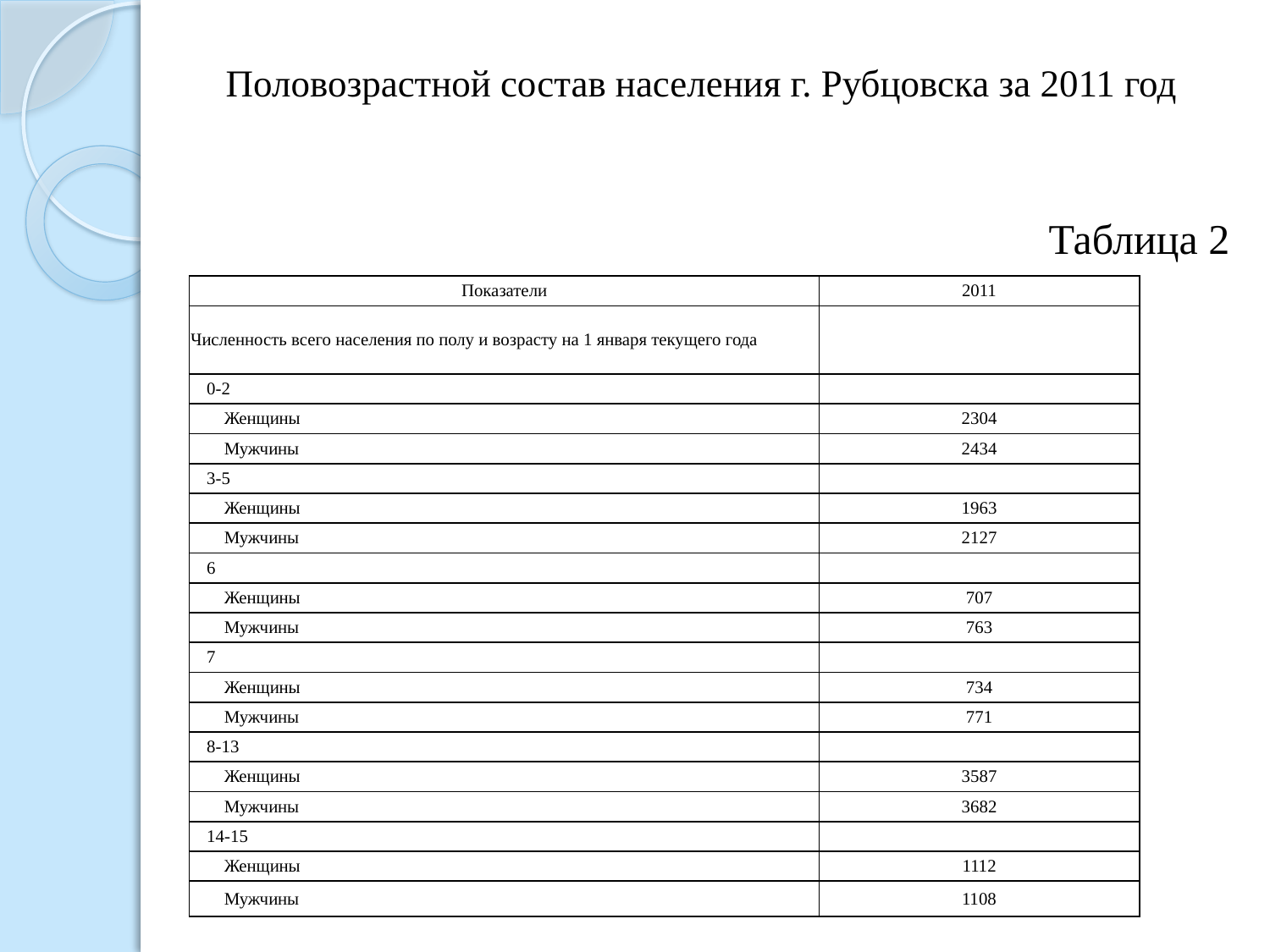

Половозрастной состав населения г. Рубцовска за 2011 год

Таблица 2
| Показатели | 2011 |
| --- | --- |
| Численность всего населения по полу и возрасту на 1 января текущего года |  |
| 0-2 |  |
| Женщины | 2304 |
| Мужчины | 2434 |
| 3-5 |  |
| Женщины | 1963 |
| Мужчины | 2127 |
| 6 |  |
| Женщины | 707 |
| Мужчины | 763 |
| 7 |  |
| Женщины | 734 |
| Мужчины | 771 |
| 8-13 |  |
| Женщины | 3587 |
| Мужчины | 3682 |
| 14-15 |  |
| Женщины | 1112 |
| Мужчины | 1108 |